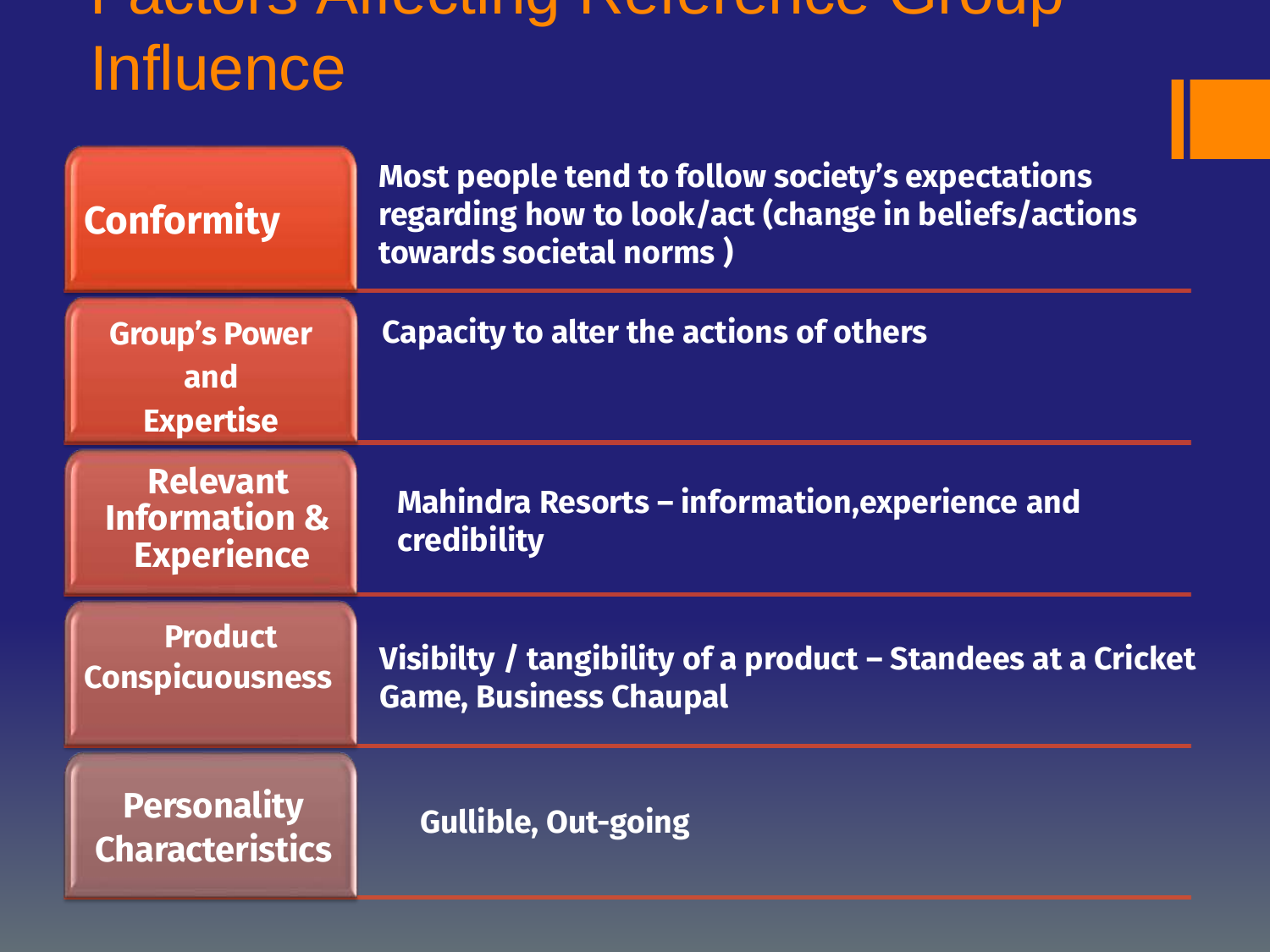

# Factors Affecting Reference Group Influence

Most people tend to follow society’s expectations regarding how to look/act (change in beliefs/actions towards societal norms )
Conformity

Group’s Power and
Expertise
Capacity to alter the actions of others

Relevant  Information &  Experience
Mahindra Resorts – information,experience and
credibility

Product  Conspicuousness
Visibilty / tangibility of a product – Standees at a Cricket  Game, Business Chaupal

Personality
Characteristics
Gullible, Out-going